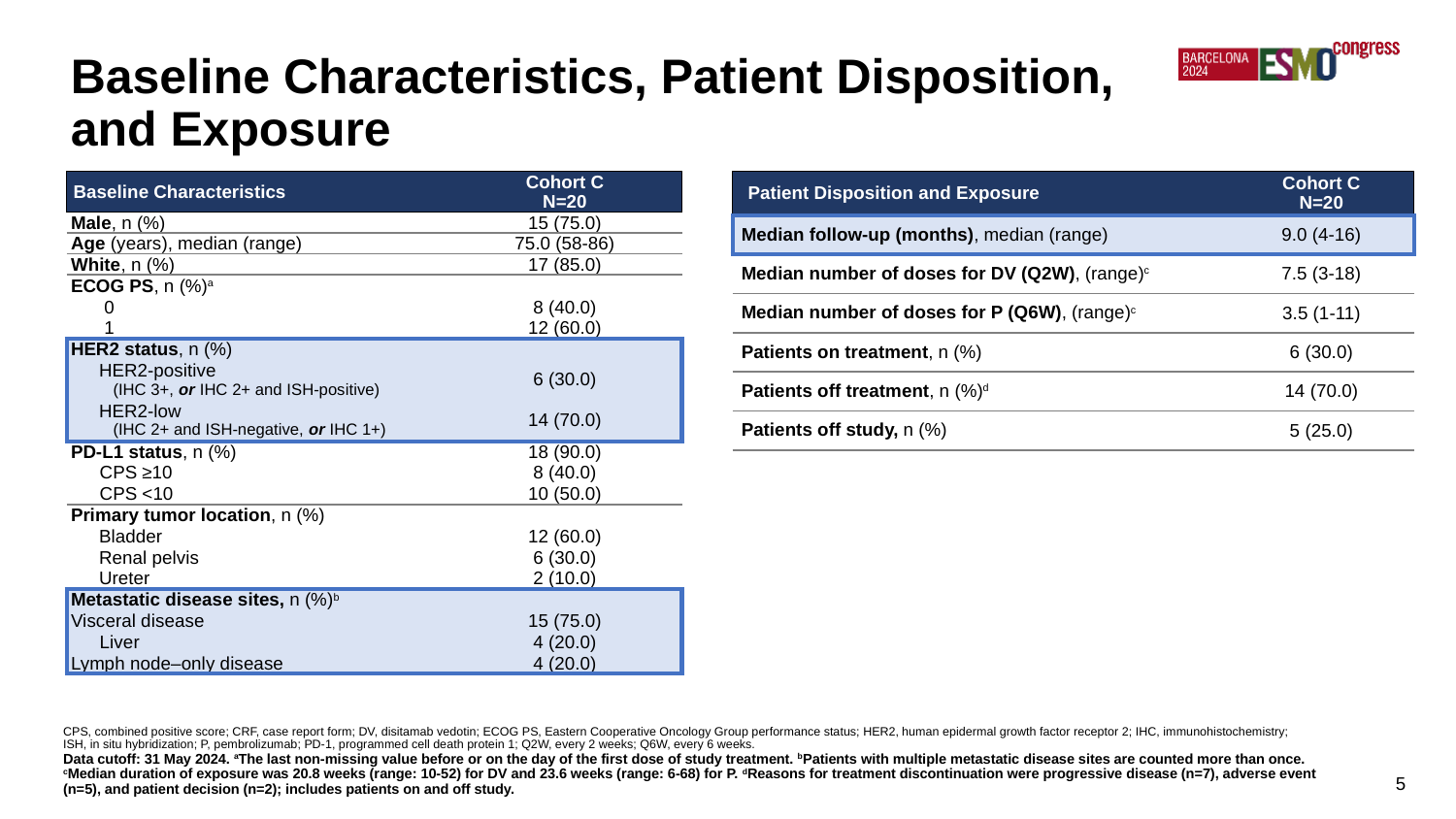

Baseline Characteristics, Patient Disposition,
and Exposure
| Patient Disposition and Exposure | Cohort C N=20 |
| --- | --- |
| Median follow-up (months), median (range) | 9.0 (4-16) |
| Median number of doses for DV (Q2W), (range)c | 7.5 (3-18) |
| Median number of doses for P (Q6W), (range)c | 3.5 (1-11) |
| Patients on treatment, n (%) | 6 (30.0) |
| Patients off treatment, n (%)d | 14 (70.0) |
| Patients off study, n (%) | 5 (25.0) |
| Baseline Characteristics | Cohort C N=20 |
| --- | --- |
| Male, n (%) | 15 (75.0) |
| Age (years), median (range) | 75.0 (58-86) |
| White, n (%) | 17 (85.0) |
| ECOG PS, n (%)a |  |
| 0 | 8 (40.0) |
| 1 | 12 (60.0) |
| HER2 status, n (%) |  |
| HER2-positive (IHC 3+, or IHC 2+ and ISH-positive) | 6 (30.0) |
| HER2-low (IHC 2+ and ISH-negative, or IHC 1+) | 14 (70.0) |
| PD-L1 status, n (%) | 18 (90.0) |
| CPS ≥10 | 8 (40.0) |
| CPS <10 | 10 (50.0) |
| Primary tumor location, n (%) |  |
| Bladder | 12 (60.0) |
| Renal pelvis | 6 (30.0) |
| Ureter | 2 (10.0) |
| Metastatic disease sites, n (%)b |  |
| Visceral disease | 15 (75.0) |
| Liver | 4 (20.0) |
| Lymph node–only disease | 4 (20.0) |
CPS, combined positive score; CRF, case report form; DV, disitamab vedotin; ECOG PS, Eastern Cooperative Oncology Group performance status; HER2, human epidermal growth factor receptor 2; IHC, immunohistochemistry;
ISH, in situ hybridization; P, pembrolizumab; PD-1, programmed cell death protein 1; Q2W, every 2 weeks; Q6W, every 6 weeks.
Data cutoff: 31 May 2024. aThe last non-missing value before or on the day of the first dose of study treatment. bPatients with multiple metastatic disease sites are counted more than once. cMedian duration of exposure was 20.8 weeks (range: 10-52) for DV and 23.6 weeks (range: 6-68) for P. dReasons for treatment discontinuation were progressive disease (n=7), adverse event (n=5), and patient decision (n=2); includes patients on and off study.
5